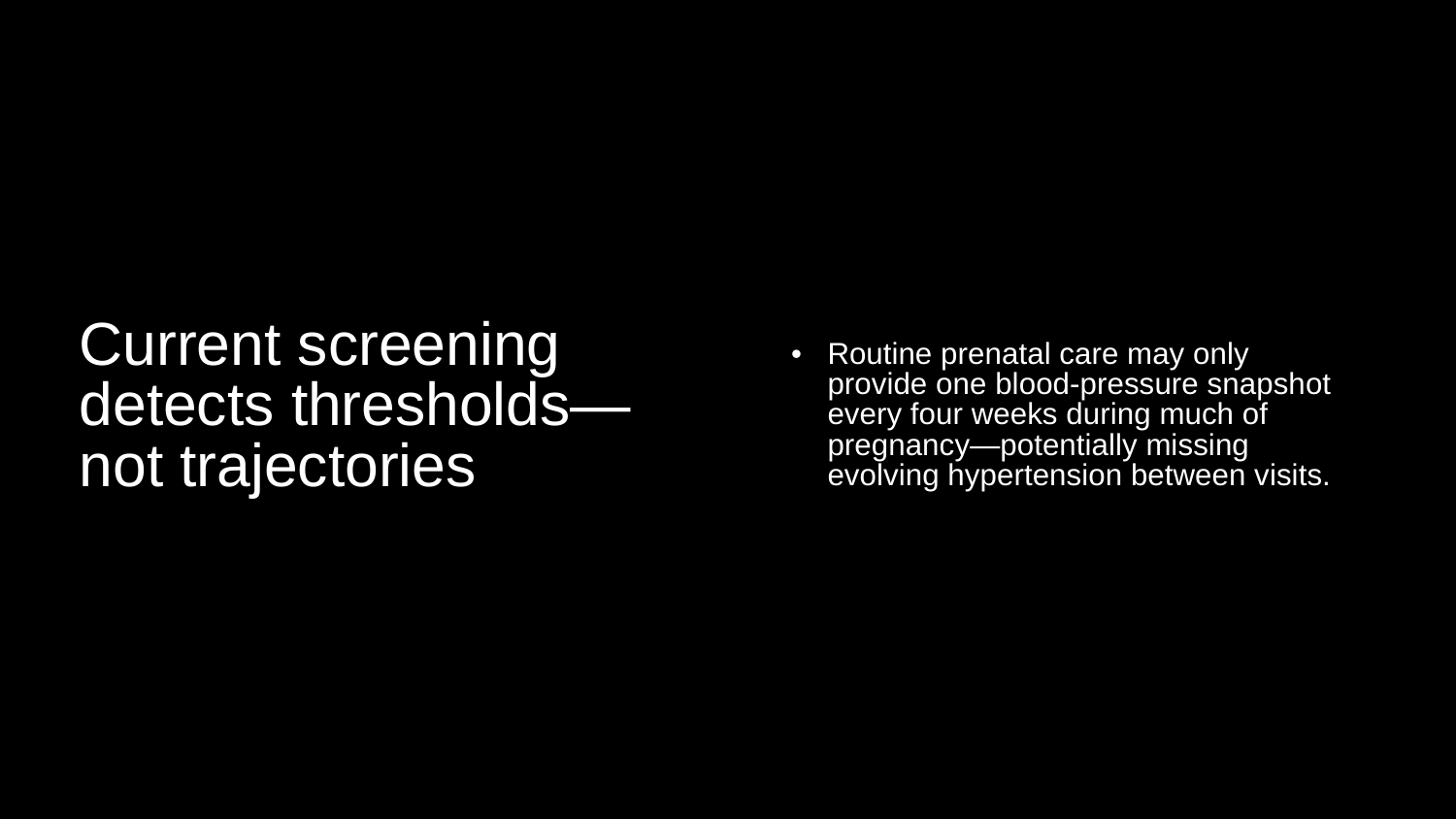

# Current screening detects thresholds—not trajectories
Routine prenatal care may only provide one blood-pressure snapshot every four weeks during much of pregnancy—potentially missing evolving hypertension between visits.